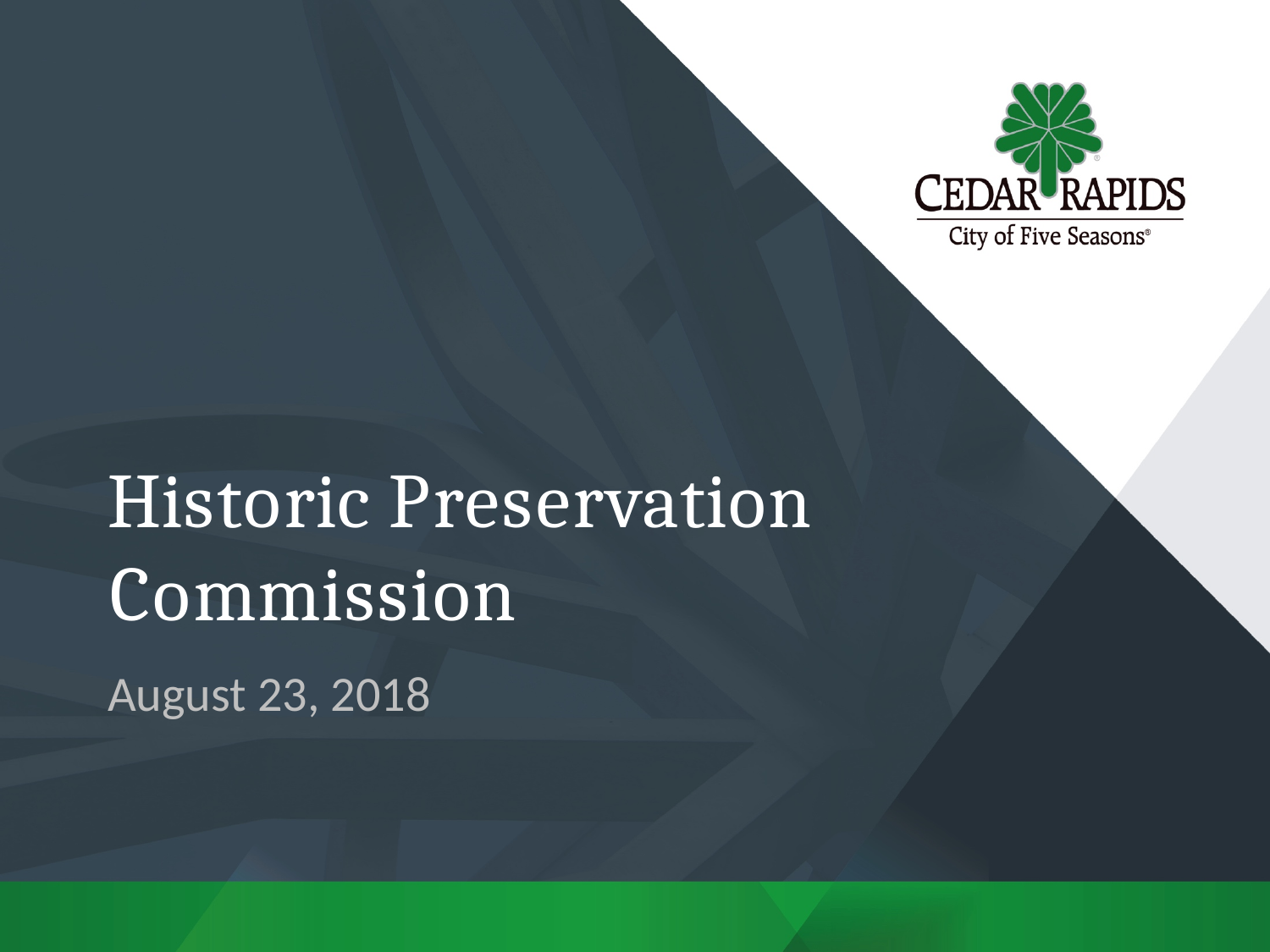

# Historic Preservation Commission
August 23, 2018